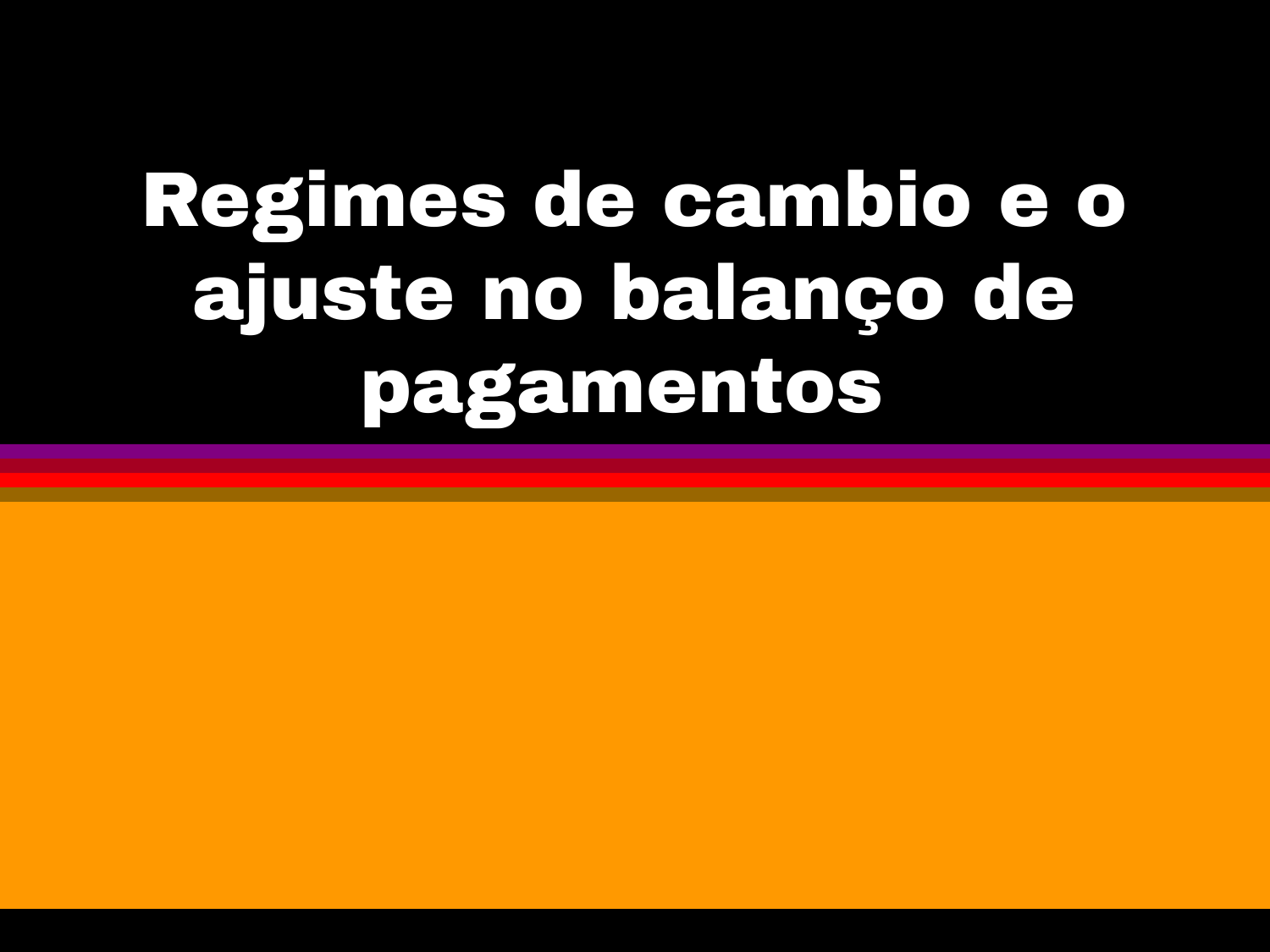

# Regimes de cambio e o ajuste no balanço de pagamentos